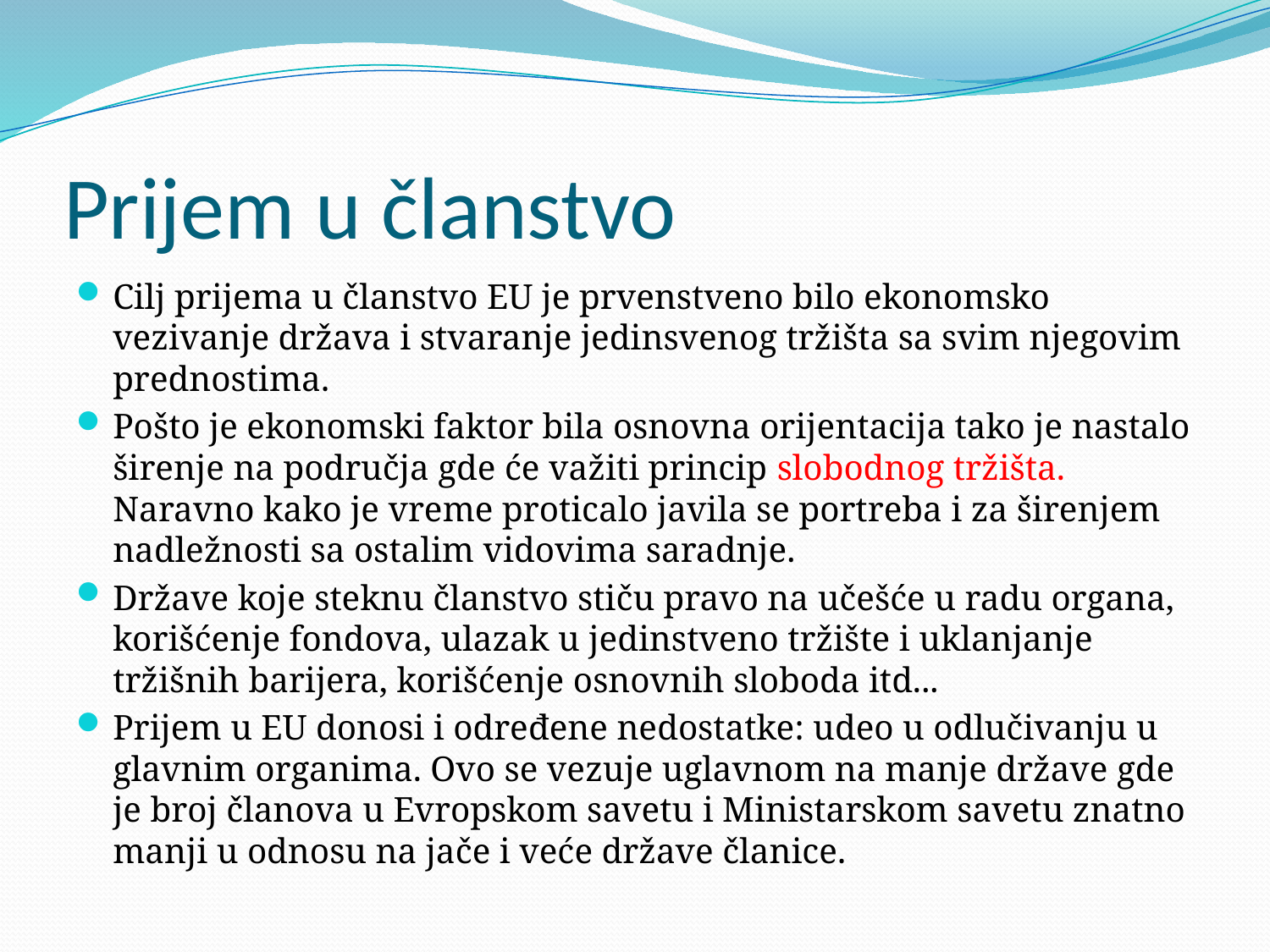

# Prijem u članstvo
Cilj prijema u članstvo EU je prvenstveno bilo ekonomsko vezivanje država i stvaranje jedinsvenog tržišta sa svim njegovim prednostima.
Pošto je ekonomski faktor bila osnovna orijentacija tako je nastalo širenje na područja gde će važiti princip slobodnog tržišta. Naravno kako je vreme proticalo javila se portreba i za širenjem nadležnosti sa ostalim vidovima saradnje.
Države koje steknu članstvo stiču pravo na učešće u radu organa, korišćenje fondova, ulazak u jedinstveno tržište i uklanjanje tržišnih barijera, korišćenje osnovnih sloboda itd...
Prijem u EU donosi i određene nedostatke: udeo u odlučivanju u glavnim organima. Ovo se vezuje uglavnom na manje države gde je broj članova u Evropskom savetu i Ministarskom savetu znatno manji u odnosu na jače i veće države članice.